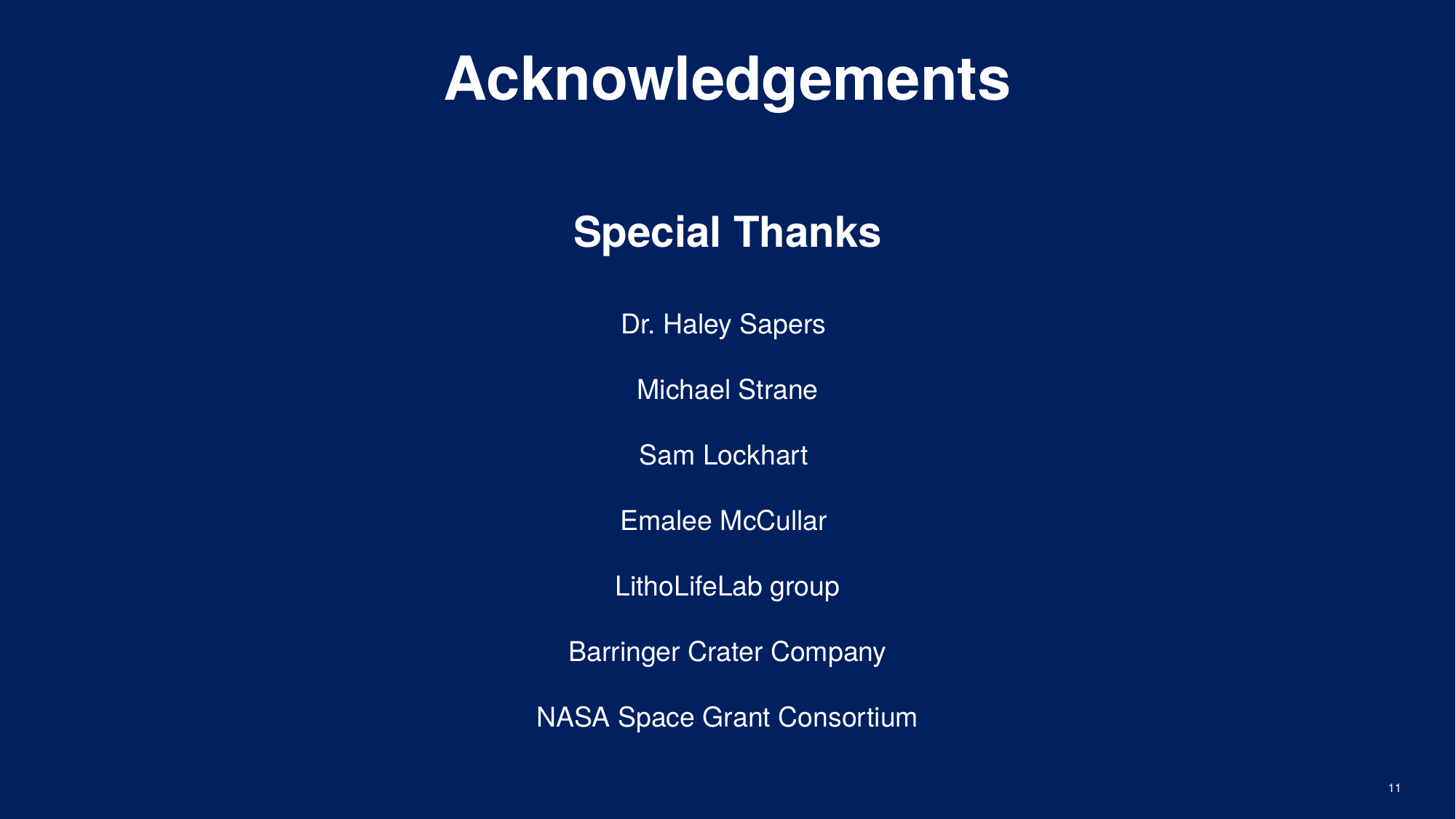

Acknowledgements
Special Thanks

Dr. Haley Sapers

Michael Strane

Sam Lockhart

Emalee McCullar

LithoLifeLab group

Barringer Crater Company

NASA Space Grant Consortium

11